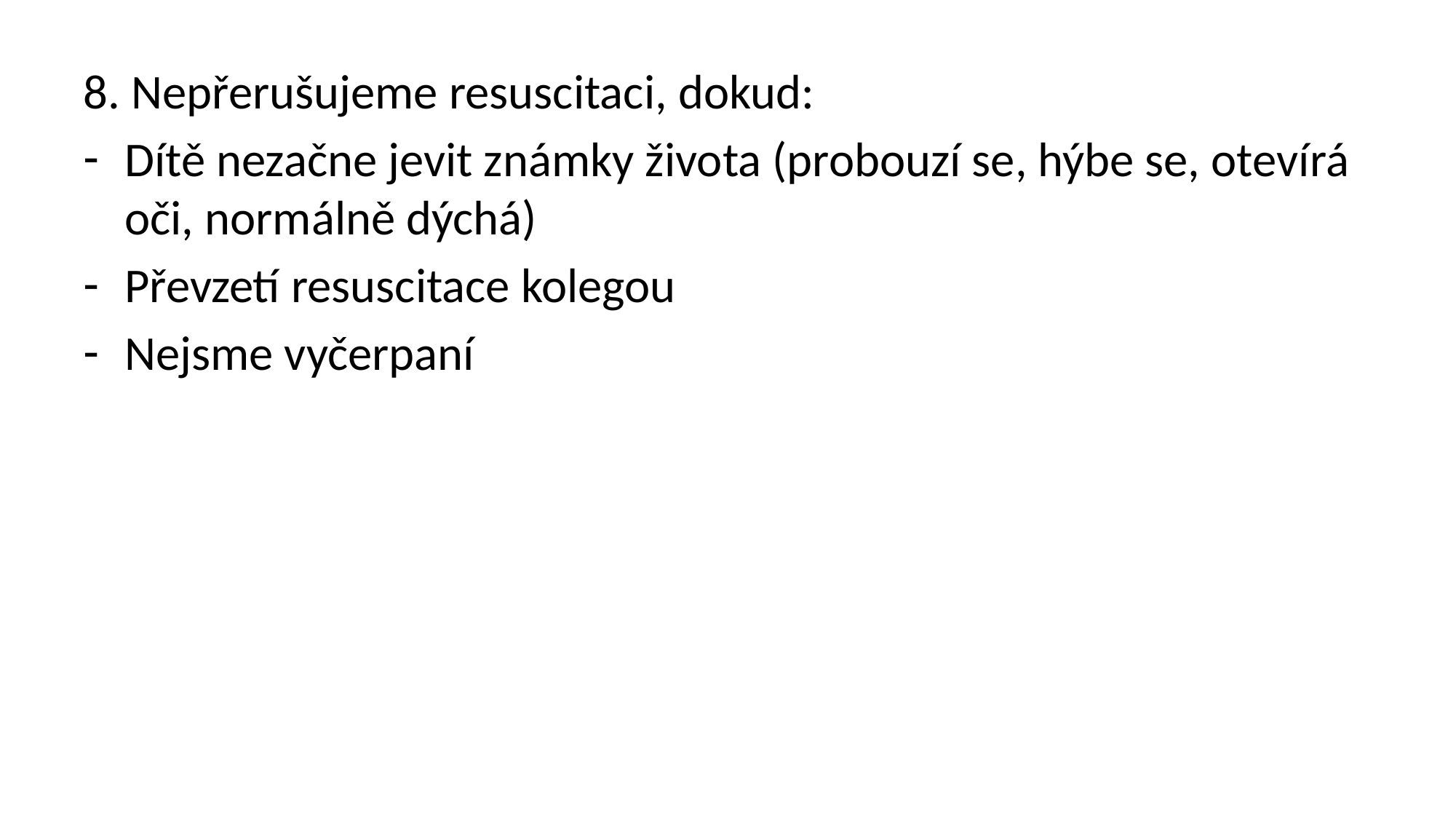

8. Nepřerušujeme resuscitaci, dokud:
Dítě nezačne jevit známky života (probouzí se, hýbe se, otevírá oči, normálně dýchá)
Převzetí resuscitace kolegou
Nejsme vyčerpaní